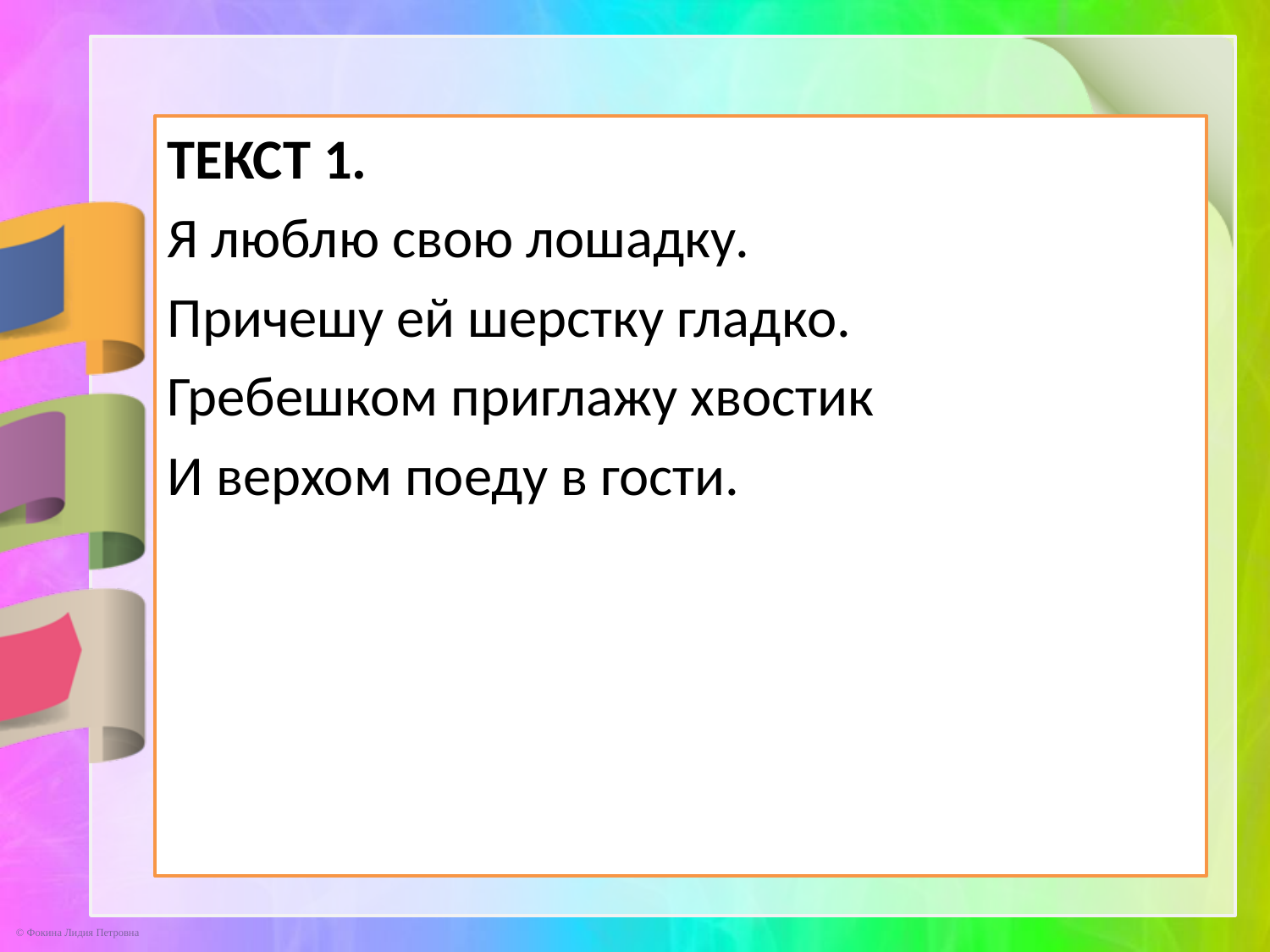

ТЕКСТ 1.
Я люблю свою лошадку.
Причешу ей шерстку гладко.
Гребешком приглажу хвостик
И верхом поеду в гости.